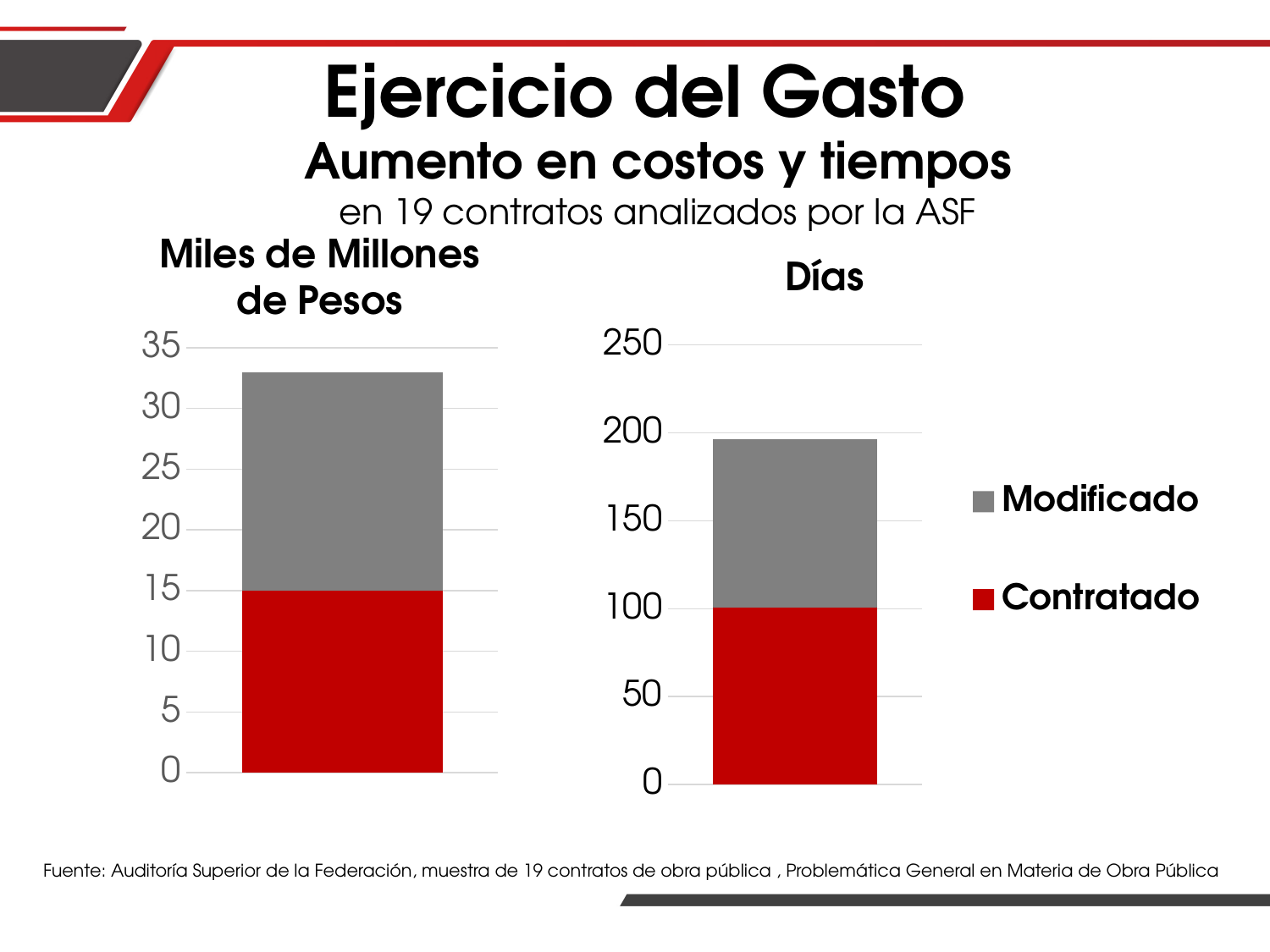

Ejercicio del Gasto
Aumento en costos y tiempos en 19 contratos analizados por la ASF
Miles de Millones de Pesos
Días

### Chart

| Category | Contratado | Modificado |
|---|---|---|

### Chart

| Category | Contratado | Modificado |
|---|---|---|
Fuente: Auditoría Superior de la Federación, muestra de 19 contratos de obra pública , Problemática General en Materia de Obra Pública